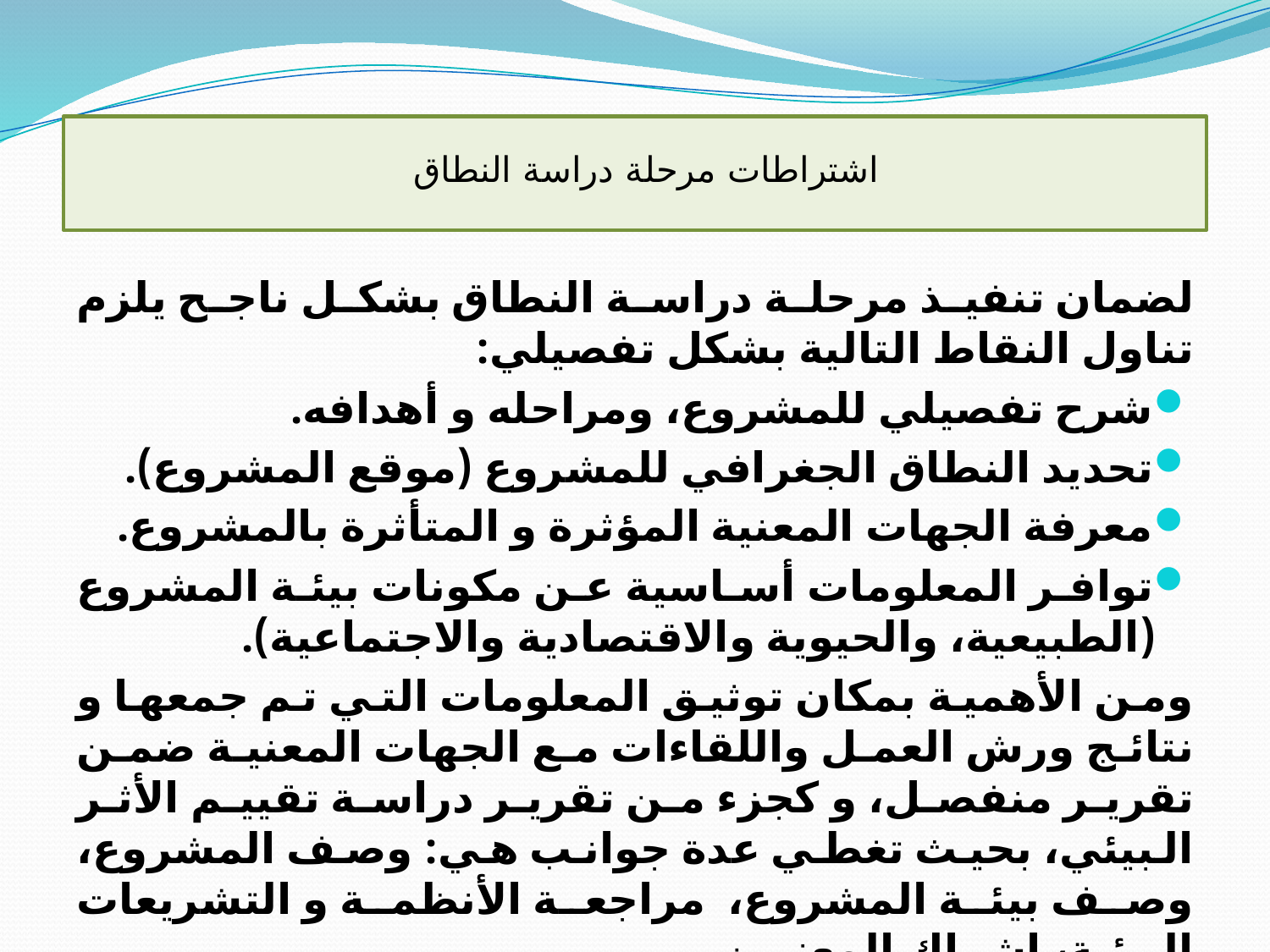

# اشتراطات مرحلة دراسة النطاق
لضمان تنفيذ مرحلة دراسة النطاق بشكل ناجح يلزم تناول النقاط التالية بشكل تفصيلي:
شرح تفصيلي للمشروع، ومراحله و أهدافه.
تحديد النطاق الجغرافي للمشروع (موقع المشروع).
معرفة الجهات المعنية المؤثرة و المتأثرة بالمشروع.
توافر المعلومات أساسية عن مكونات بيئة المشروع (الطبيعية، والحيوية والاقتصادية والاجتماعية).
ومن الأهمية بمكان توثيق المعلومات التي تم جمعها و نتائج ورش العمل واللقاءات مع الجهات المعنية ضمن تقرير منفصل، و كجزء من تقرير دراسة تقييم الأثر البيئي، بحيث تغطي عدة جوانب هي: وصف المشروع، وصف بيئة المشروع،  مراجعة الأنظمة و التشريعات البيئية، اشراك المعنيين.